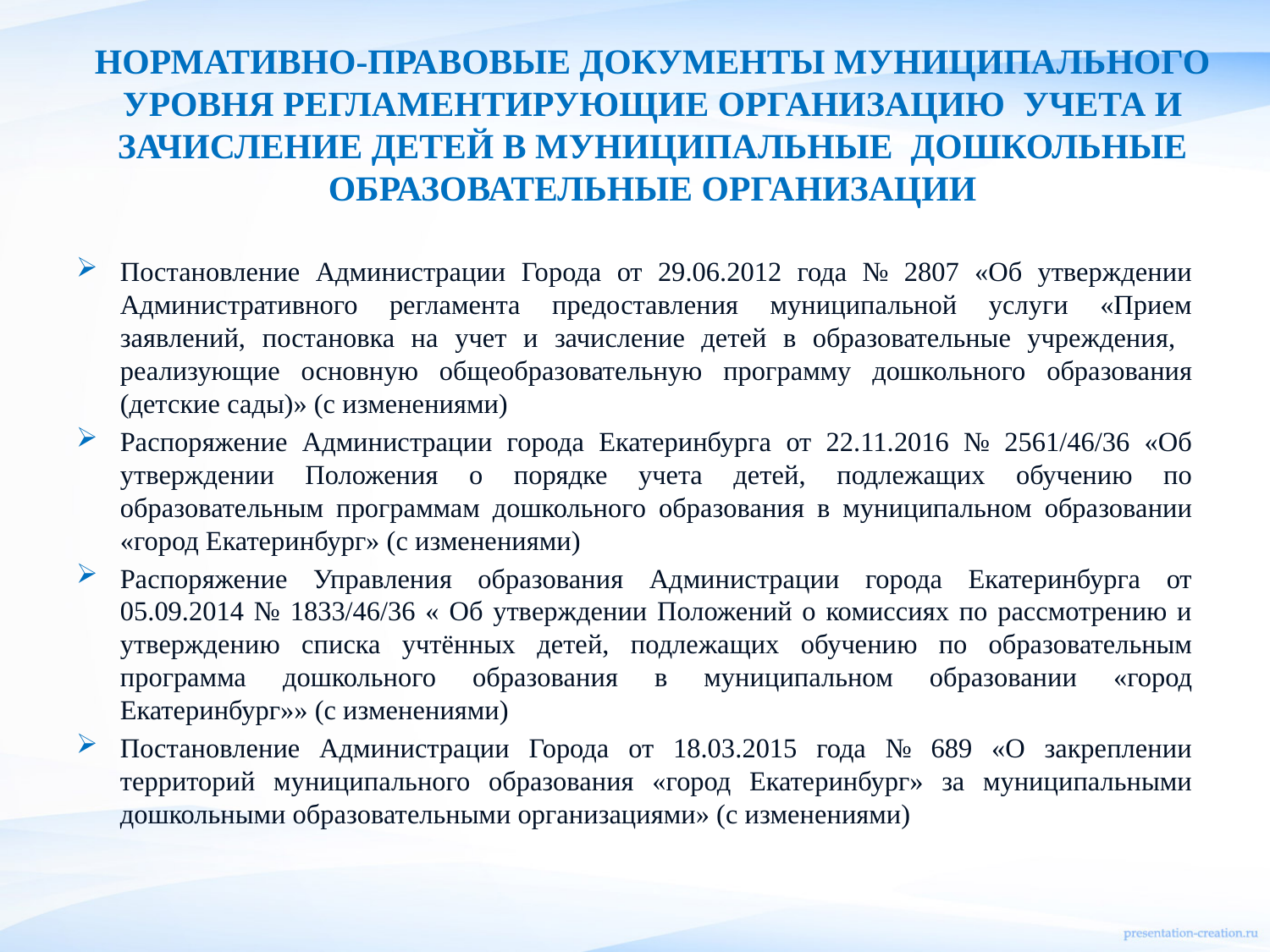

# НОРМАТИВНО-ПРАВОВЫЕ ДОКУМЕНТЫ МУНИЦИПАЛЬНОГО УРОВНЯ РЕГЛАМЕНТИРУЮЩИЕ ОРГАНИЗАЦИЮ  УЧЕТА И ЗАЧИСЛЕНИЕ ДЕТЕЙ В МУНИЦИПАЛЬНЫЕ  ДОШКОЛЬНЫЕ ОБРАЗОВАТЕЛЬНЫЕ ОРГАНИЗАЦИИ
Постановление Администрации Города от 29.06.2012 года № 2807 «Об утверждении Административного регламента предоставления муниципальной услуги «Прием заявлений, постановка на учет и зачисление детей в образовательные учреждения,  реализующие основную общеобразовательную программу дошкольного образования (детские сады)» (с изменениями)
Распоряжение Администрации города Екатеринбурга от 22.11.2016 № 2561/46/36 «Об утверждении Положения о порядке учета детей, подлежащих обучению по образовательным программам дошкольного образования в муниципальном образовании «город Екатеринбург» (с изменениями)
Распоряжение Управления образования Администрации города Екатеринбурга от 05.09.2014 № 1833/46/36 « Об утверждении Положений о комиссиях по рассмотрению и утверждению списка учтённых детей, подлежащих обучению по образовательным программа дошкольного образования в муниципальном образовании «город Екатеринбург»» (с изменениями)
Постановление Администрации Города от 18.03.2015 года № 689 «О закреплении территорий муниципального образования «город Екатеринбург» за муниципальными дошкольными образовательными организациями» (с изменениями)